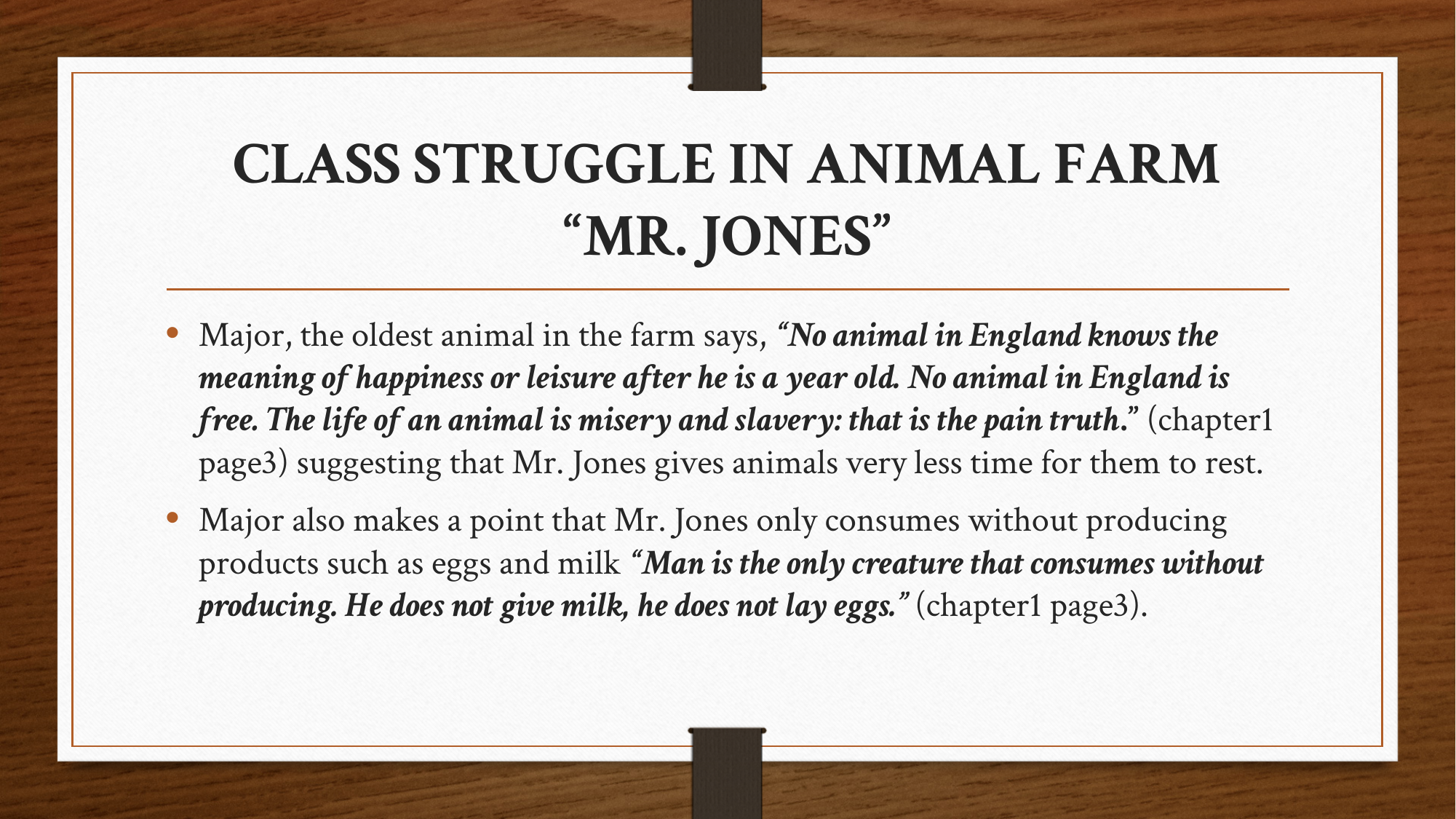

# CLASS STRUGGLE IN ANIMAL FARM “MR. JONES”
Major, the oldest animal in the farm says, “No animal in England knows the meaning of happiness or leisure after he is a year old. No animal in England is free. The life of an animal is misery and slavery: that is the pain truth.” (chapter1 page3) suggesting that Mr. Jones gives animals very less time for them to rest.
Major also makes a point that Mr. Jones only consumes without producing products such as eggs and milk “Man is the only creature that consumes without producing. He does not give milk, he does not lay eggs.” (chapter1 page3).